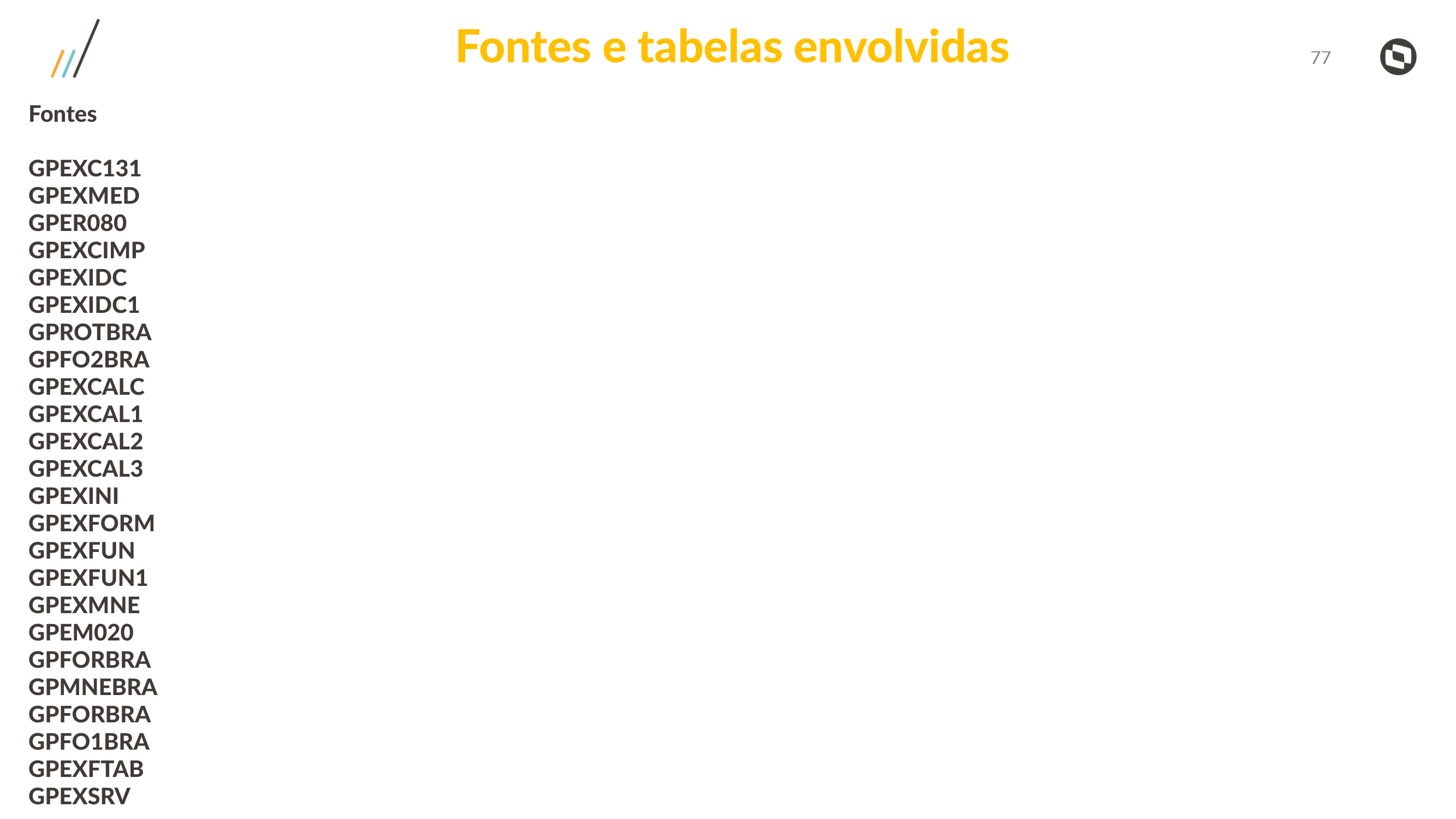

Fontes e tabelas envolvidas

Fontes

GPEXC131
GPEXMED
GPER080
GPEXCIMP
GPEXIDC
GPEXIDC1
GPROTBRA
GPFO2BRA
GPEXCALC
GPEXCAL1
GPEXCAL2
GPEXCAL3
GPEXINI
GPEXFORM
GPEXFUN
GPEXFUN1
GPEXMNE
GPEM020
GPFORBRA
GPMNEBRA
GPFORBRA
GPFO1BRA
GPEXFTAB
GPEXSRV

.